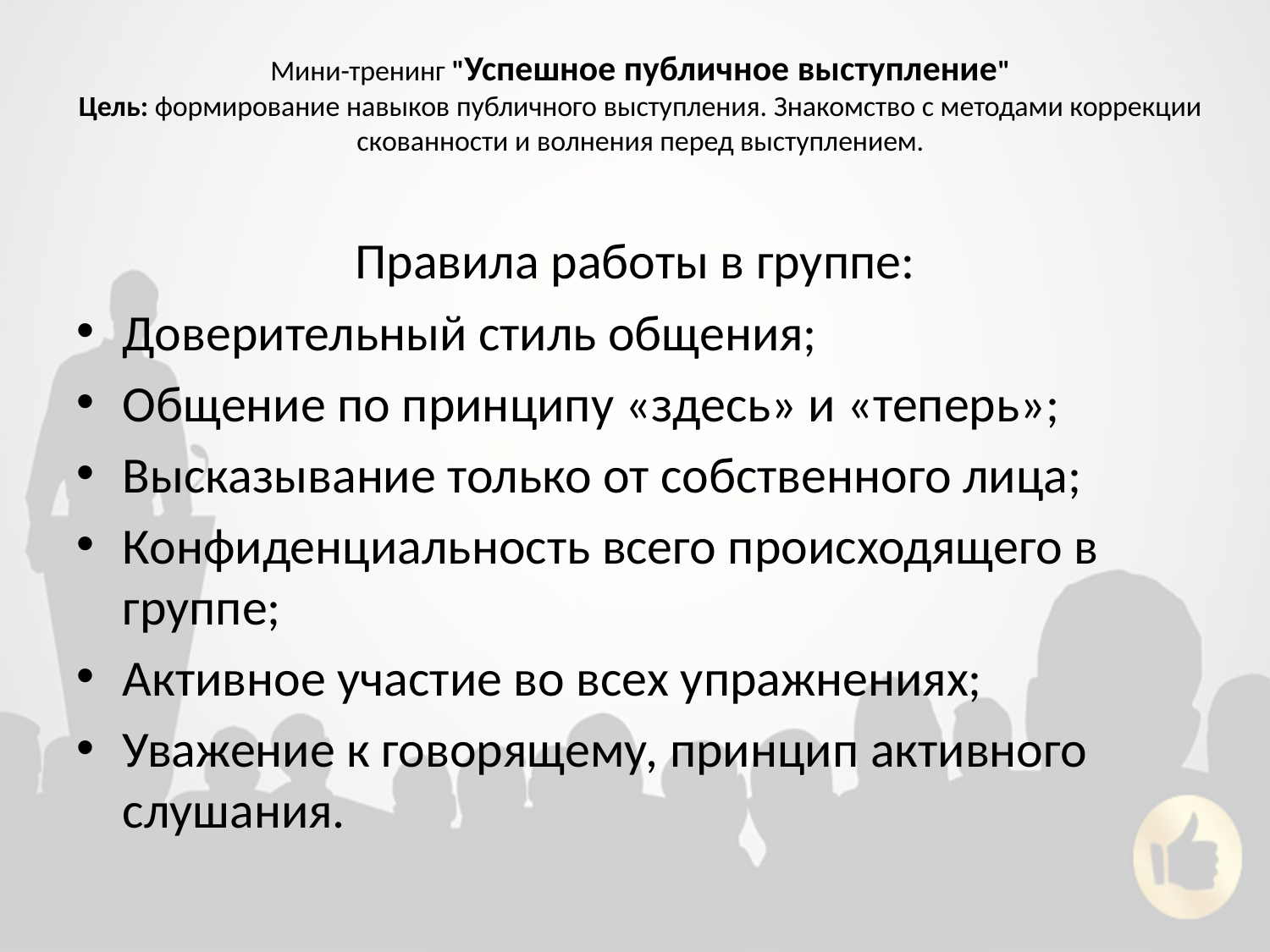

# Мини-тренинг "Успешное публичное выступление" Цель: формирование навыков публичного выступления. Знакомство с методами коррекции скованности и волнения перед выступлением.
Правила работы в группе:
Доверительный стиль общения;
Общение по принципу «здесь» и «теперь»;
Высказывание только от собственного лица;
Конфиденциальность всего происходящего в группе;
Активное участие во всех упражнениях;
Уважение к говорящему, принцип активного слушания.